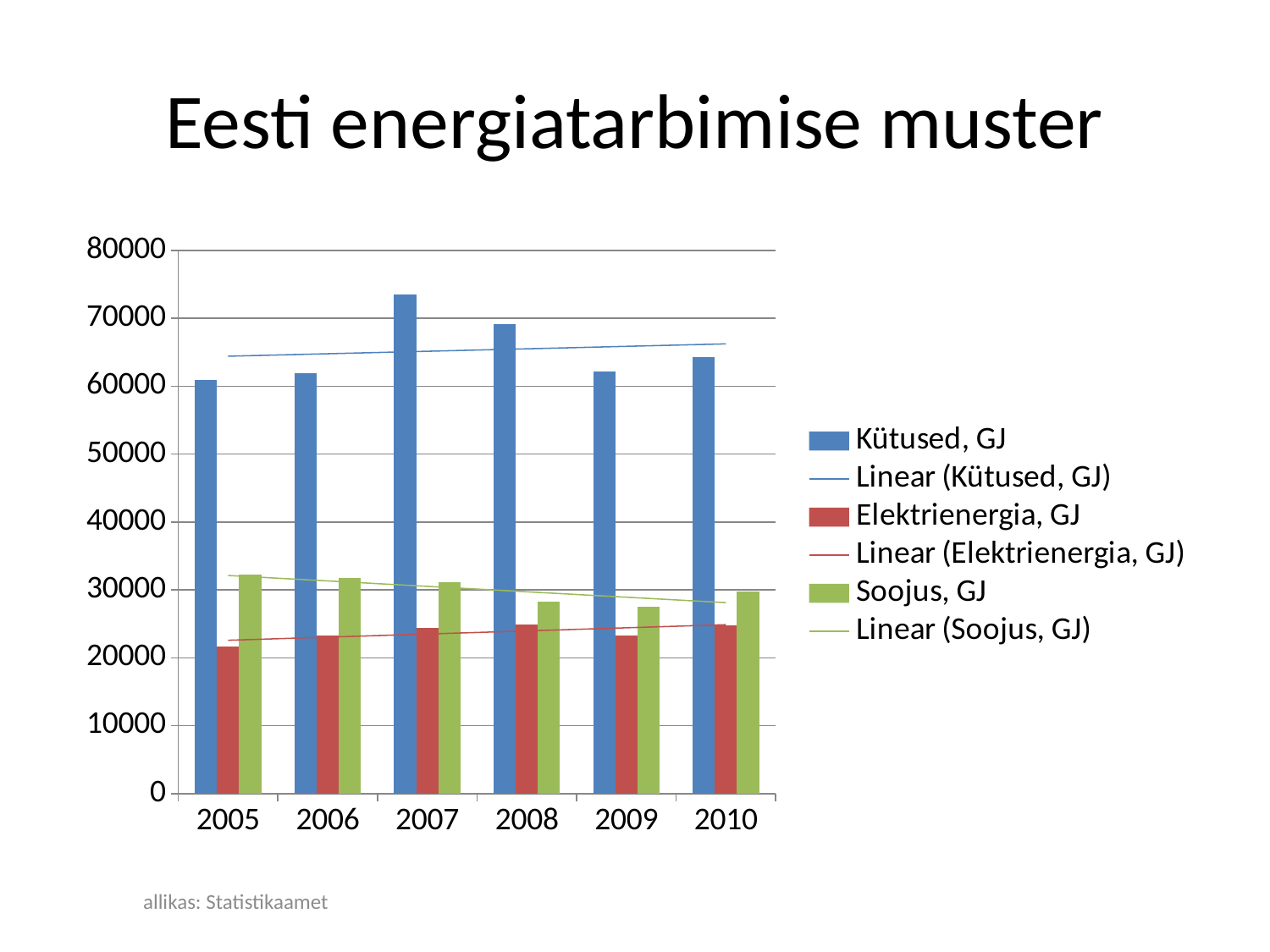

# Eesti energiatarbimise muster

### Chart

| Category | Kütused, GJ | Elektrienergia, GJ | Soojus, GJ |
|---|---|---|---|
| 2005 | 60973.0 | 21680.0 | 32217.0 |
| 2006 | 61921.0 | 23302.0 | 31792.0 |
| 2007 | 73541.0 | 24395.0 | 31127.0 |
| 2008 | 69142.0 | 24859.0 | 28283.0 |
| 2009 | 62186.0 | 23278.0 | 27560.0 |
| 2010 | 64240.0 | 24821.0 | 29721.0 |
allikas: Statistikaamet